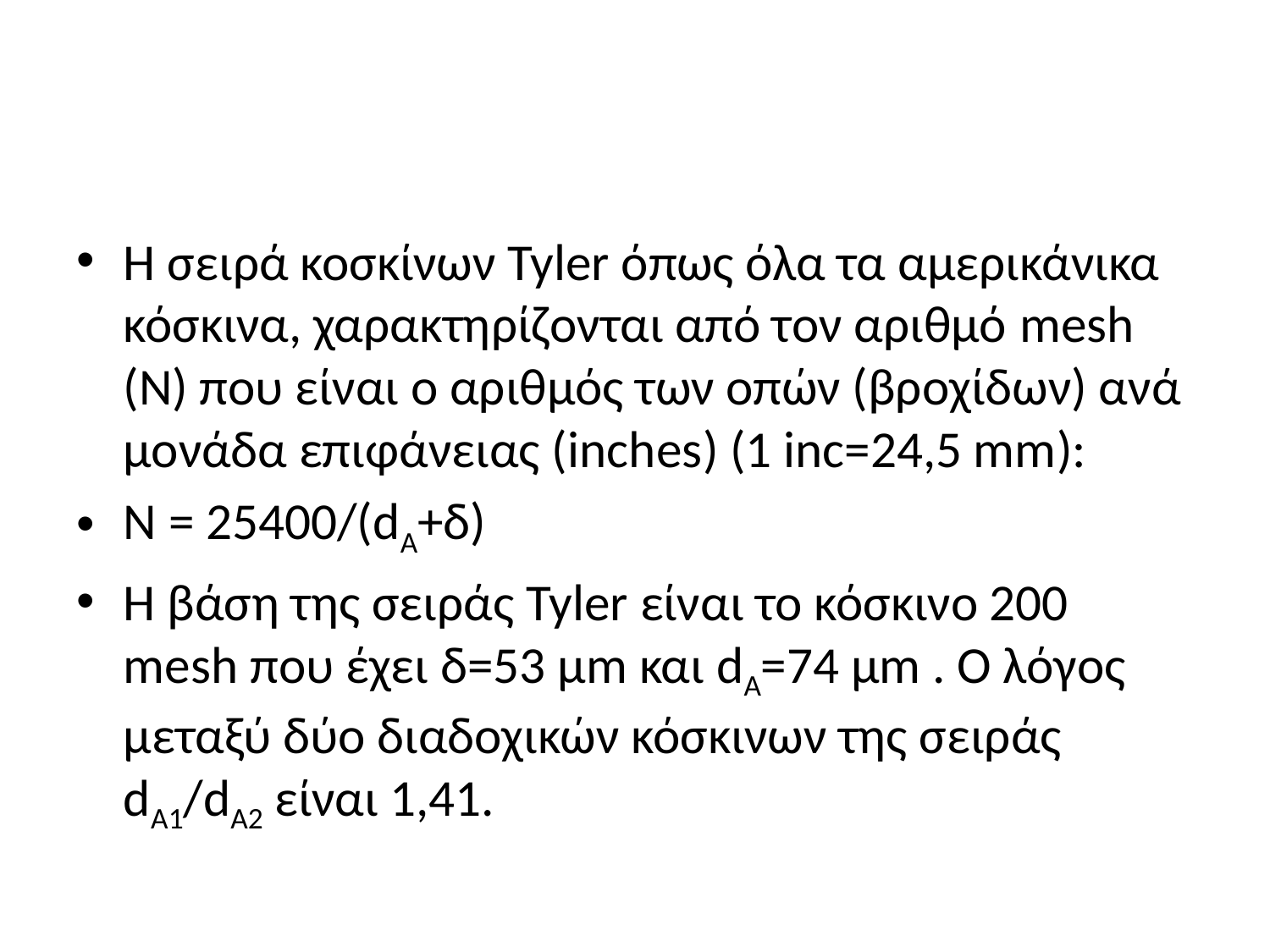

#
H σειρά κοσκίνων Tyler όπως όλα τα αμερικάνικα κόσκινα, χαρακτηρίζονται από τον αριθμό mesh (Ν) που είναι ο αριθμός των οπών (βροχίδων) ανά μονάδα επιφάνειας (inches) (1 inc=24,5 mm):
N = 25400/(dA+δ)
Η βάση της σειράς Tyler είναι το κόσκινο 200 mesh που έχει δ=53 μm και dA=74 μm . Ο λόγος μεταξύ δύο διαδοχικών κόσκινων της σειράς dA1/dA2 είναι 1,41.